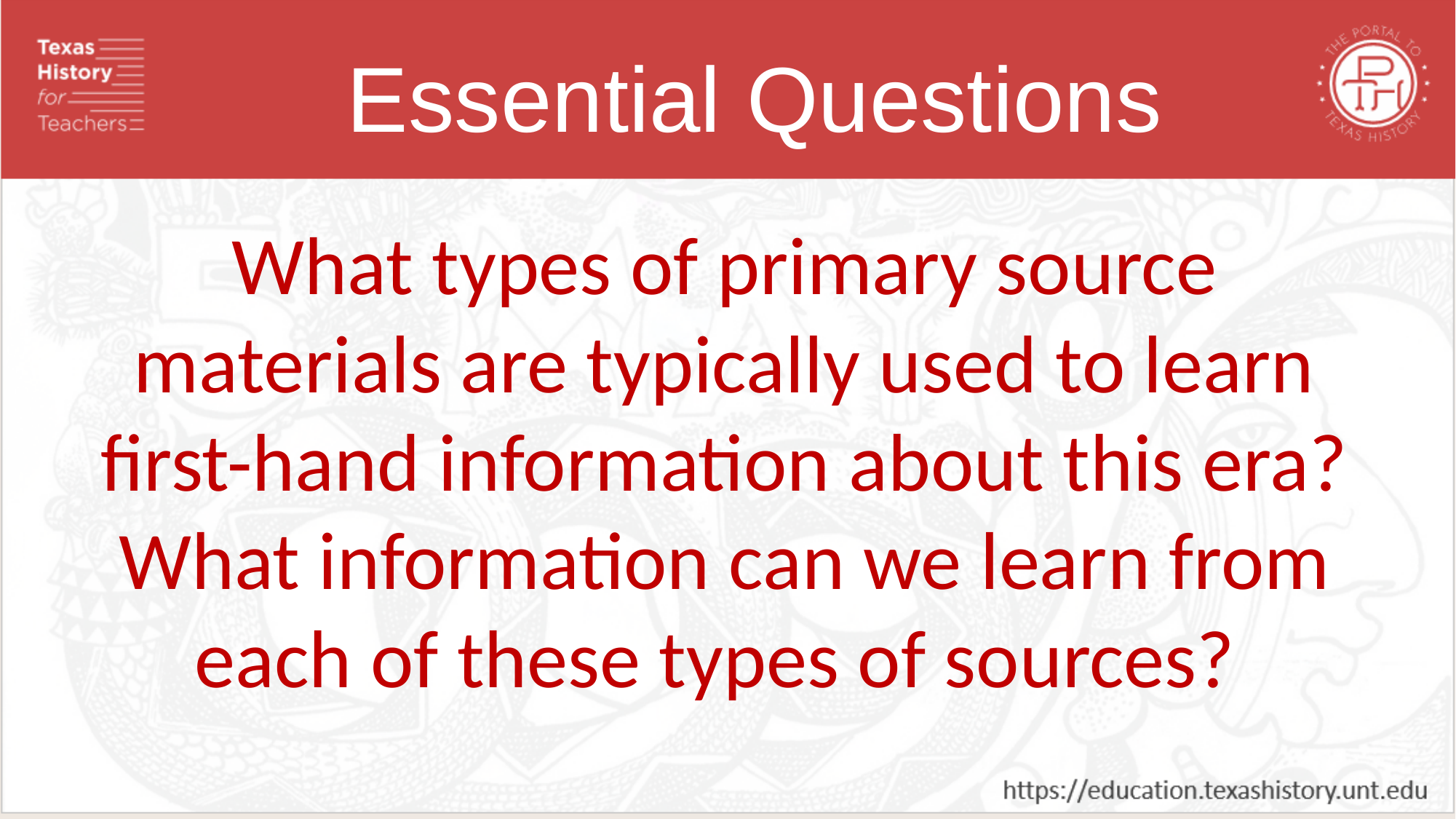

Essential Questions
What types of primary source materials are typically used to learn first-hand information about this era? What information can we learn from each of these types of sources?